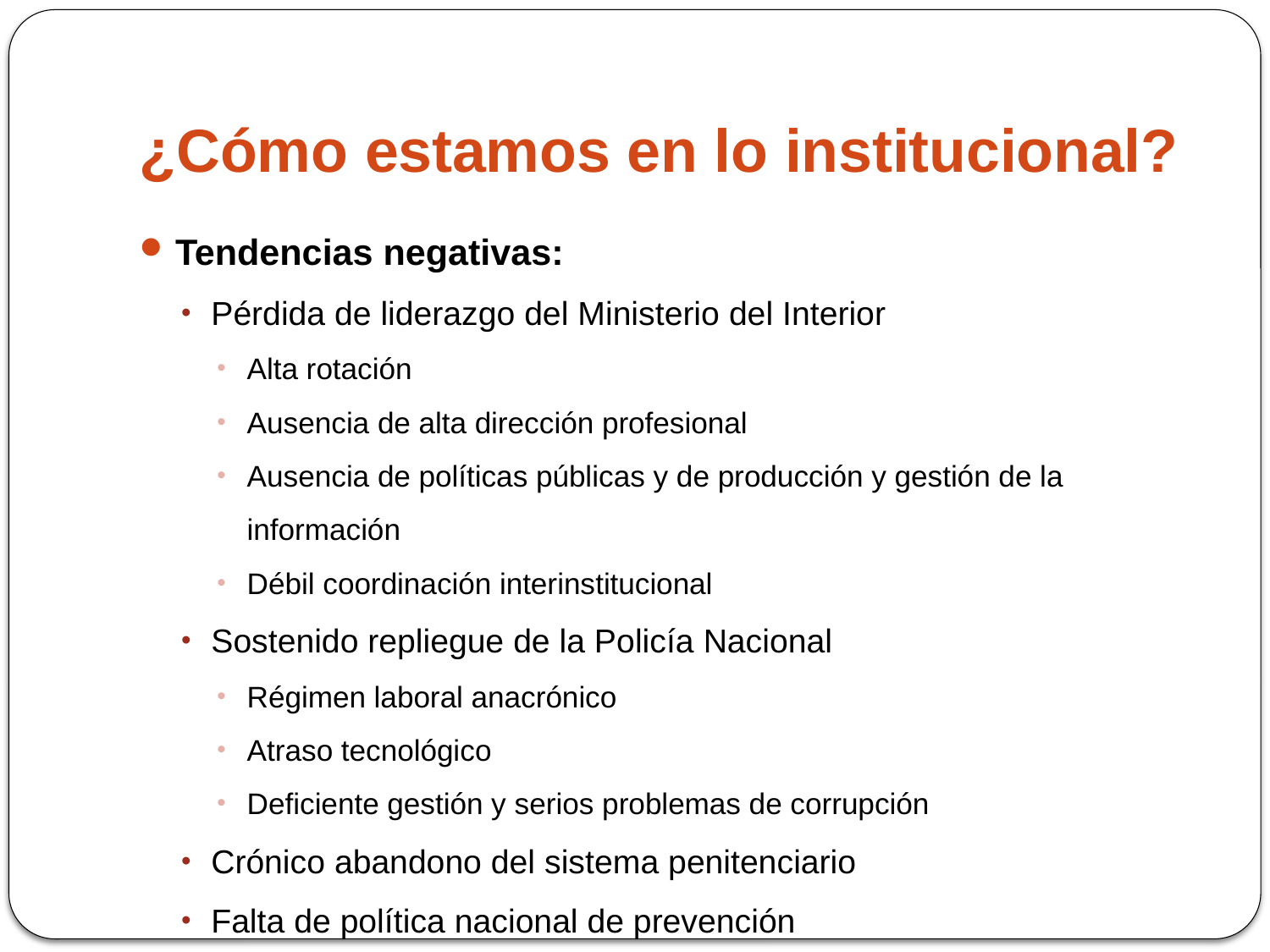

# ¿Cómo estamos en lo institucional?
Tendencias negativas:
Pérdida de liderazgo del Ministerio del Interior
Alta rotación
Ausencia de alta dirección profesional
Ausencia de políticas públicas y de producción y gestión de la información
Débil coordinación interinstitucional
Sostenido repliegue de la Policía Nacional
Régimen laboral anacrónico
Atraso tecnológico
Deficiente gestión y serios problemas de corrupción
Crónico abandono del sistema penitenciario
Falta de política nacional de prevención